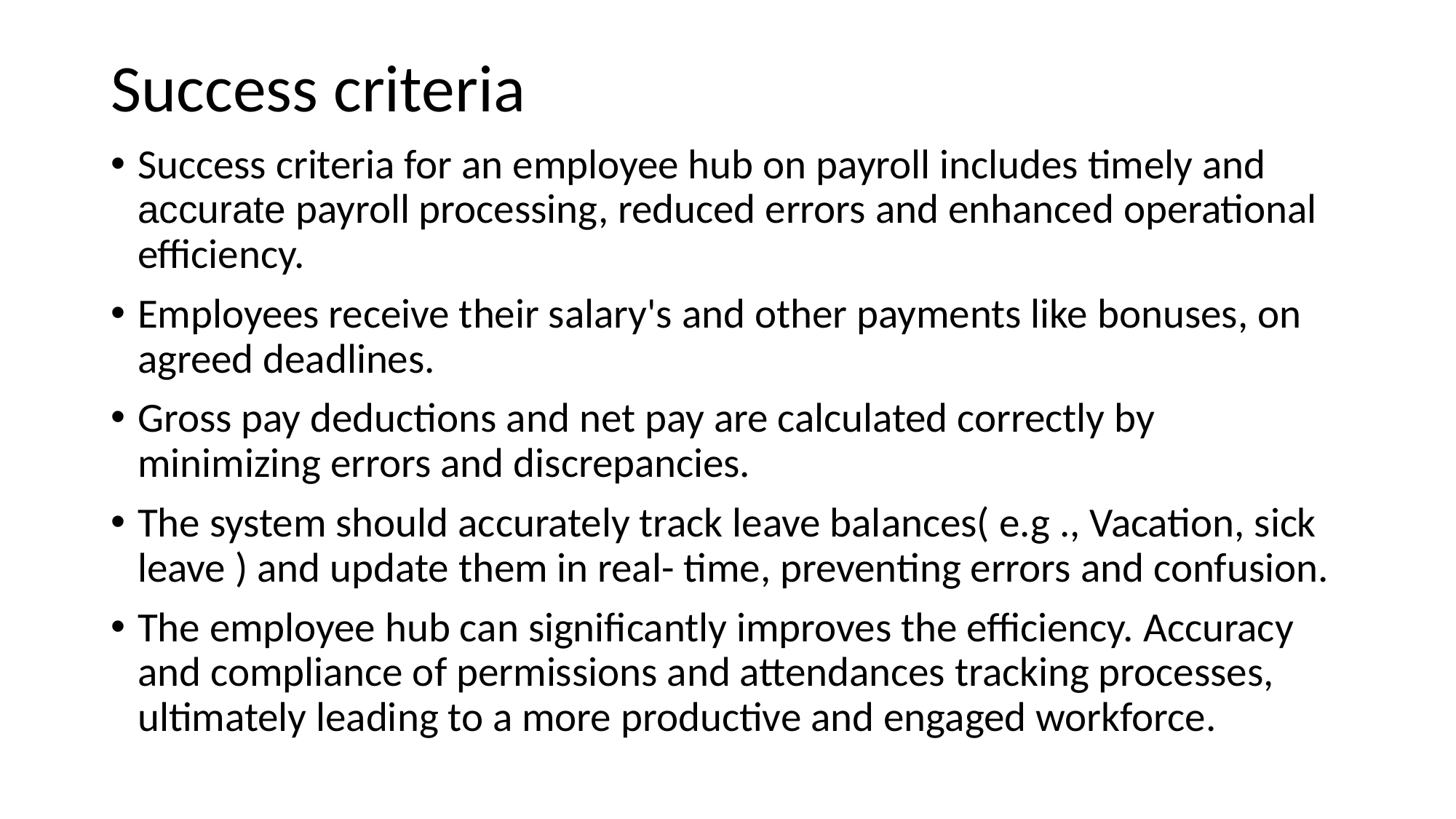

# Success criteria
Success criteria for an employee hub on payroll includes timely and accurate payroll processing, reduced errors and enhanced operational efficiency.
Employees receive their salary's and other payments like bonuses, on agreed deadlines.
Gross pay deductions and net pay are calculated correctly by minimizing errors and discrepancies.
The system should accurately track leave balances( e.g ., Vacation, sick leave ) and update them in real- time, preventing errors and confusion.
The employee hub can significantly improves the efficiency. Accuracy and compliance of permissions and attendances tracking processes, ultimately leading to a more productive and engaged workforce.